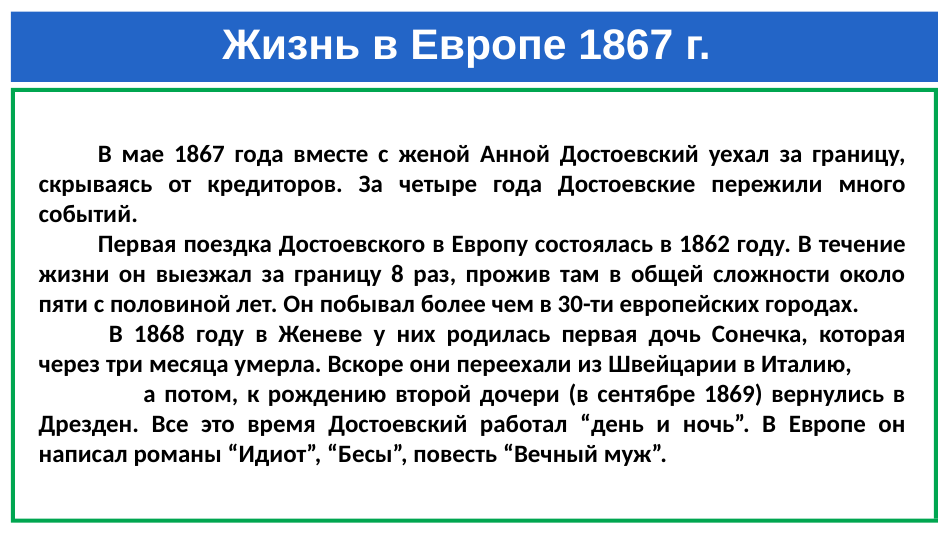

# Жизнь в Европе 1867 г.
В мае 1867 года вместе с женой Анной Достоевский уехал за границу, скрываясь от кредиторов. За четыре года Достоевские пережили много событий.
Первая поездка Достоевского в Европу состоялась в 1862 году. В течение жизни он выезжал за границу 8 раз, прожив там в общей сложности около пяти с половиной лет. Он побывал более чем в 30-ти европейских городах.
 В 1868 году в Женеве у них родилась первая дочь Сонечка, которая через три месяца умерла. Вскоре они переехали из Швейцарии в Италию,                      а потом, к рождению второй дочери (в сентябре 1869) вернулись в Дрезден. Все это время Достоевский работал “день и ночь”. В Европе он написал романы “Идиот”, “Бесы”, повесть “Вечный муж”.